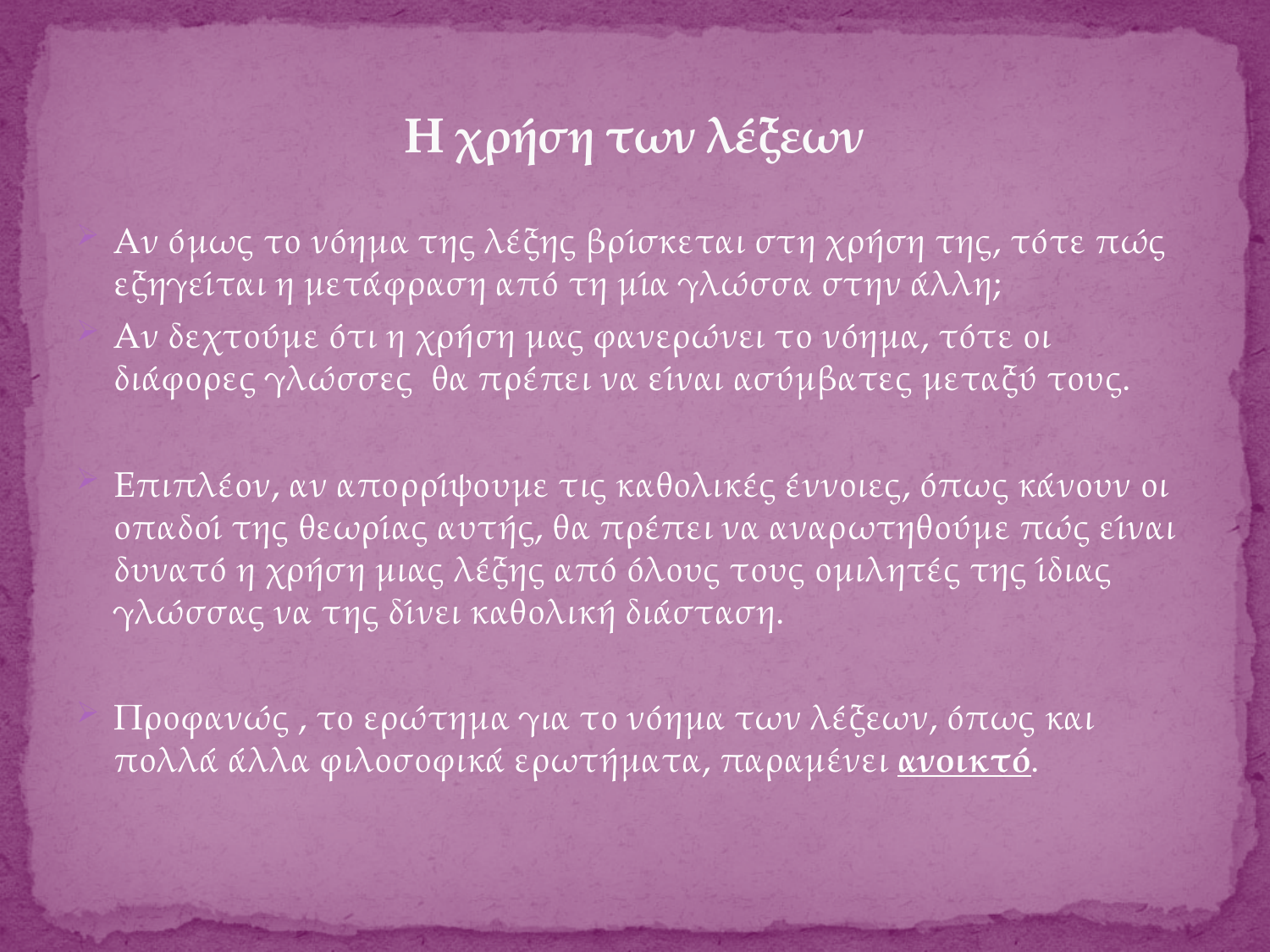

# Η χρήση των λέξεων
Αν όμως το νόημα της λέξης βρίσκεται στη χρήση της, τότε πώς εξηγείται η μετάφραση από τη μία γλώσσα στην άλλη;
Αν δεχτούμε ότι η χρήση μας φανερώνει το νόημα, τότε οι διάφορες γλώσσες  θα πρέπει να είναι ασύμβατες μεταξύ τους.

Επιπλέον, αν απορρίψουμε τις καθολικές έννοιες, όπως κάνουν οι οπαδοί της θεωρίας αυτής, θα πρέπει να αναρωτηθούμε πώς είναι δυνατό η χρήση μιας λέξης από όλους τους ομιλητές της ίδιας γλώσσας να της δίνει καθολική διάσταση.

Προφανώς , το ερώτημα για το νόημα των λέξεων, όπως και πολλά άλλα φιλοσοφικά ερωτήματα, παραμένει ανοικτό.